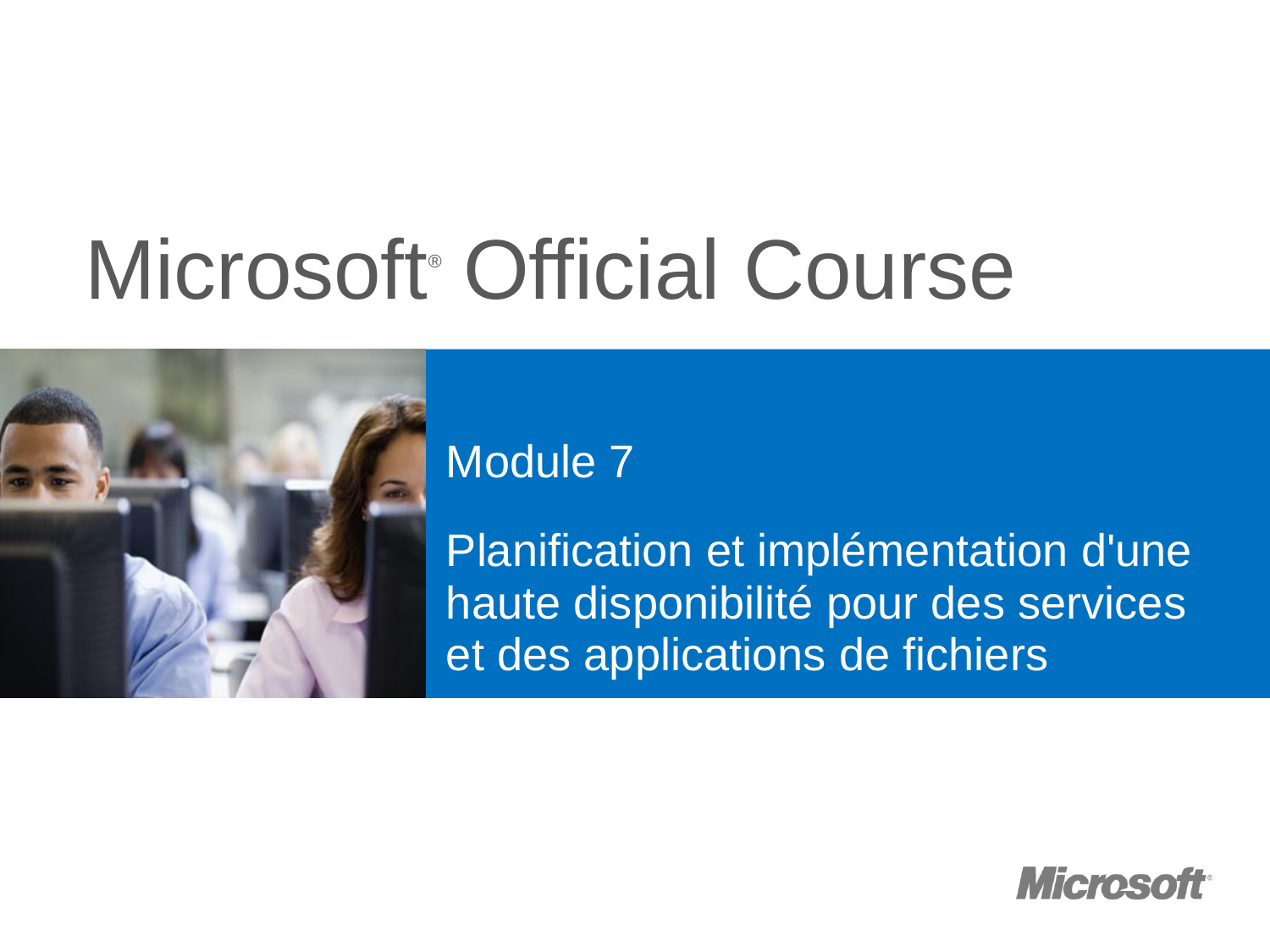

# Module 7
Planification et implémentation d'une haute disponibilité pour des services et des applications de fichiers